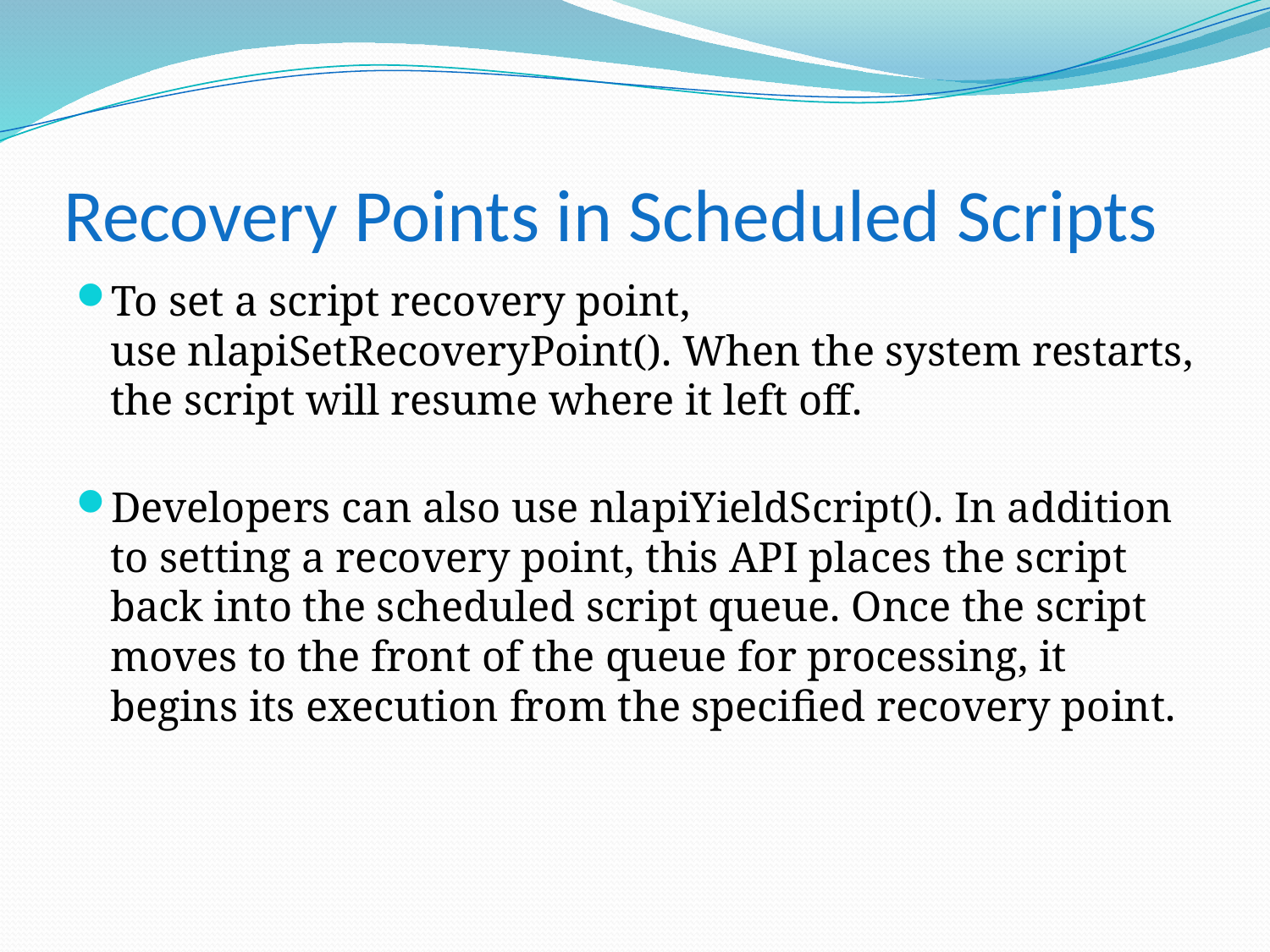

# Recovery Points in Scheduled Scripts
To set a script recovery point, use nlapiSetRecoveryPoint(). When the system restarts, the script will resume where it left off.
Developers can also use nlapiYieldScript(). In addition to setting a recovery point, this API places the script back into the scheduled script queue. Once the script moves to the front of the queue for processing, it begins its execution from the specified recovery point.